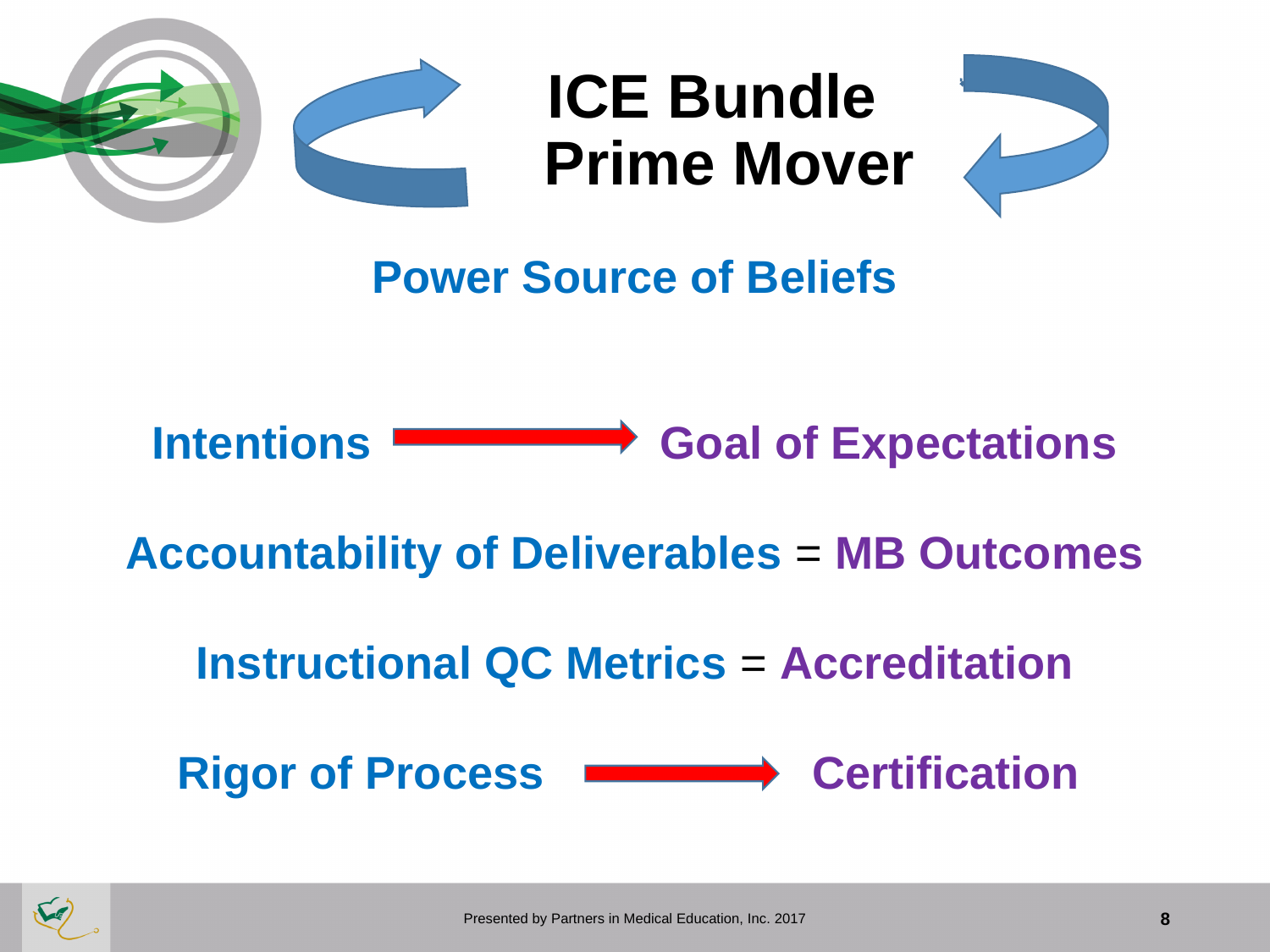

# ICE Bundle Prime Mover

=
Power Source of Beliefs

Intentions	 		Goal of Expectations

Accountability of Deliverables = MB Outcomes

Instructional QC Metrics = Accreditation

Rigor of Process			Certification

Presented by Partners in Medical Education, Inc. 2017
8